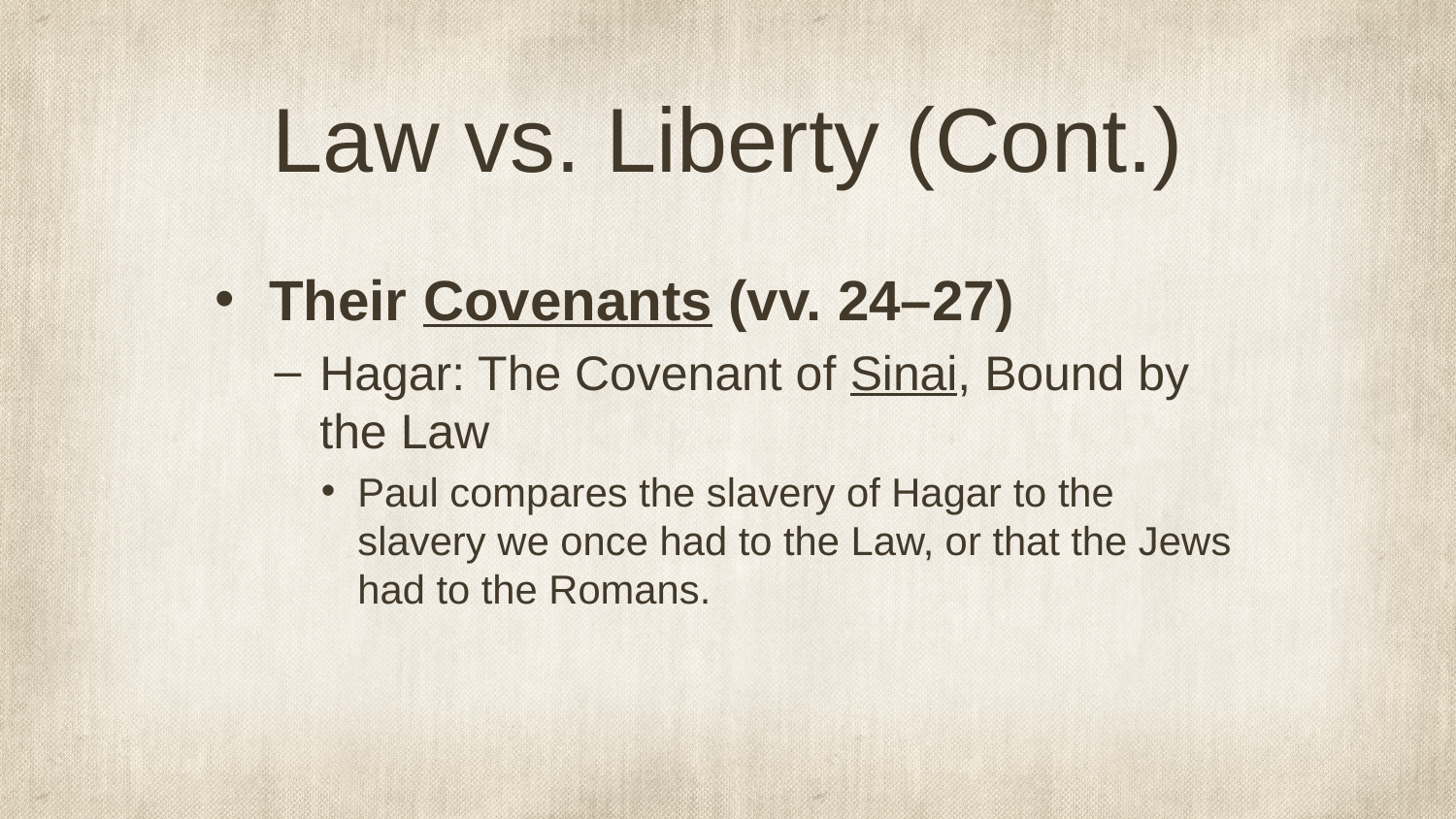

# Law vs. Liberty (Cont.)
Their Covenants (vv. 24–27)
Hagar: The Covenant of Sinai, Bound by the Law
Paul compares the slavery of Hagar to the slavery we once had to the Law, or that the Jews had to the Romans.